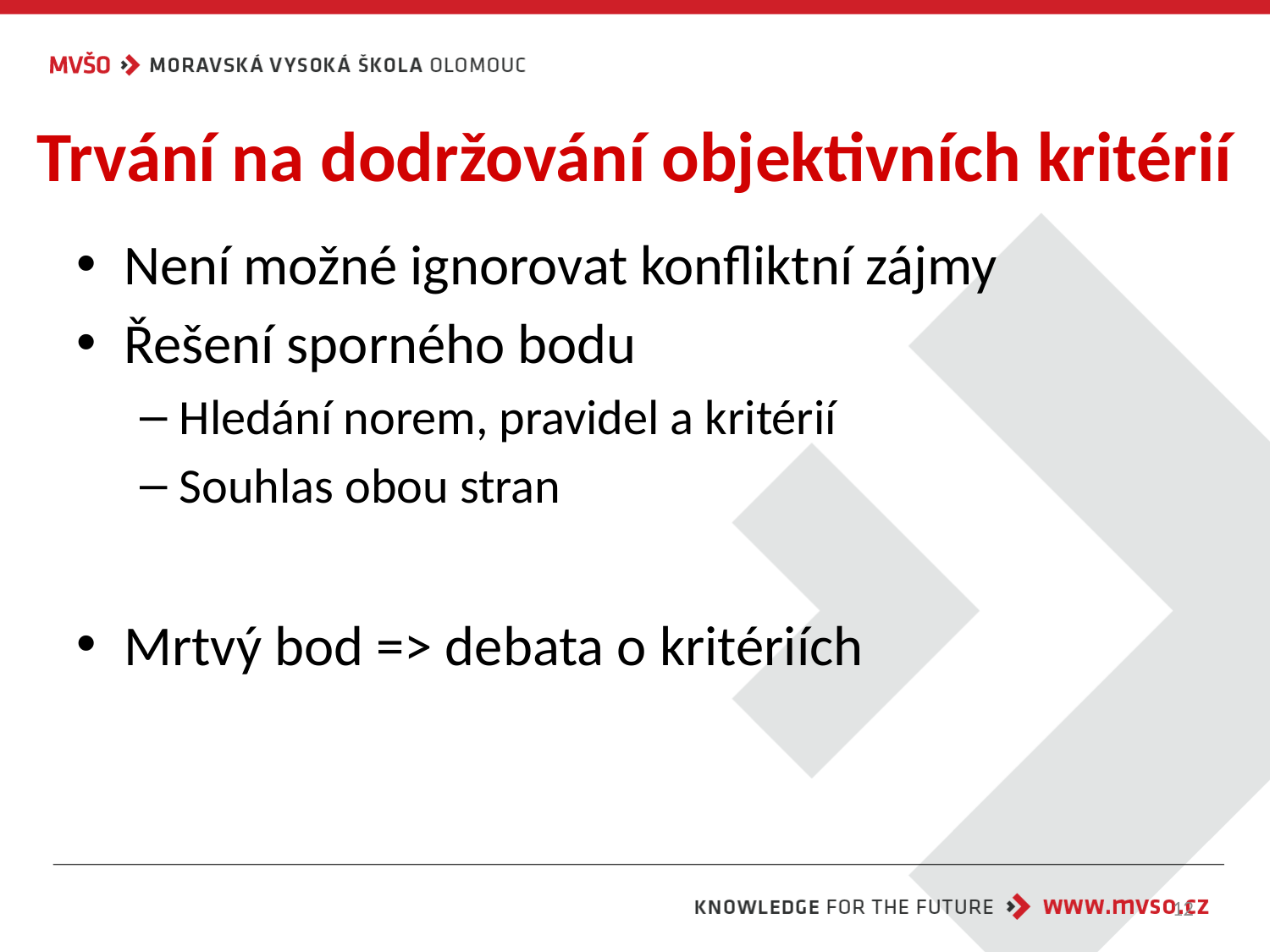

# Trvání na dodržování objektivních kritérií
Není možné ignorovat konfliktní zájmy
Řešení sporného bodu
Hledání norem, pravidel a kritérií
Souhlas obou stran

Mrtvý bod => debata o kritériích
12